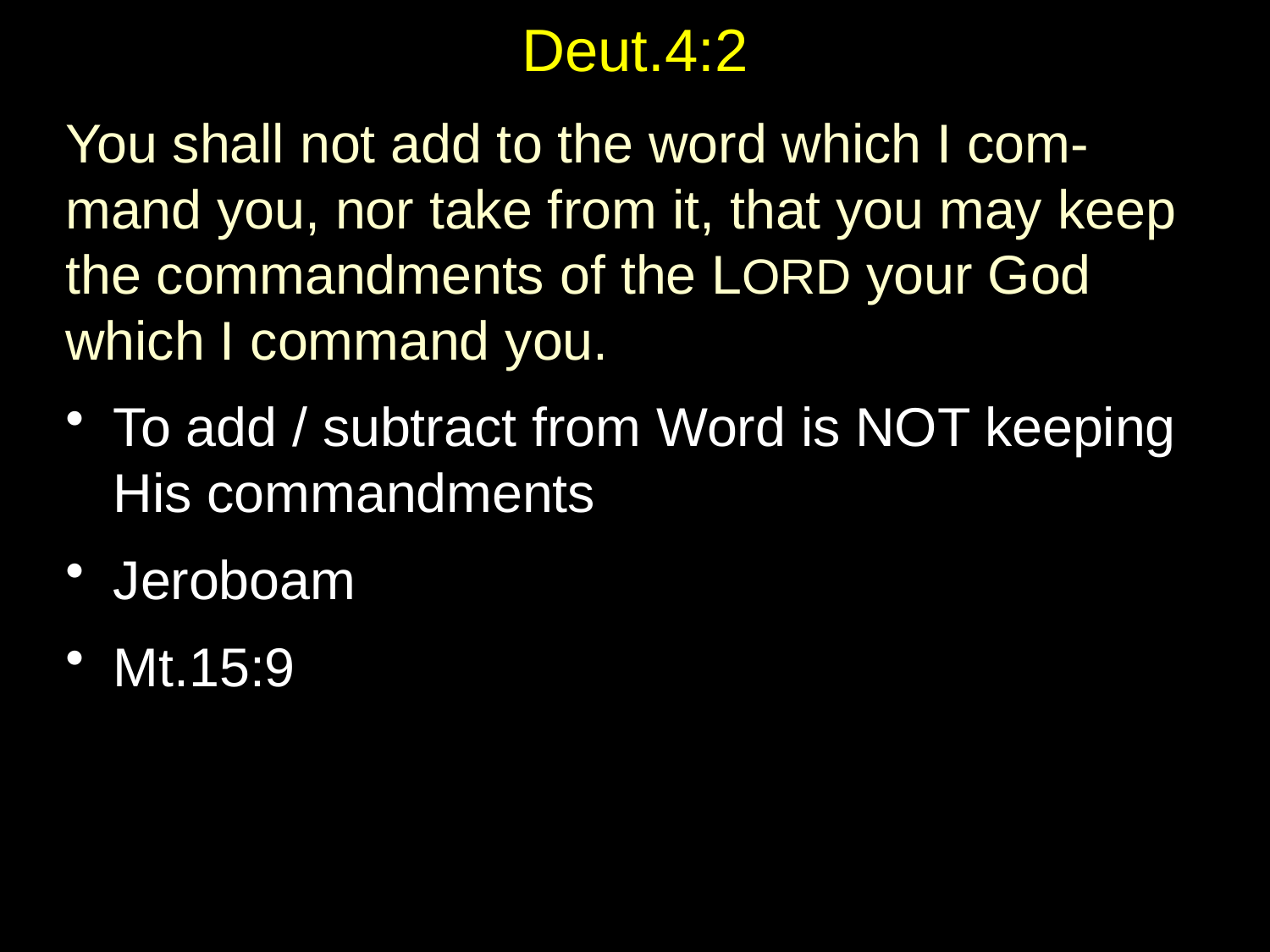

# Deut.4:2
You shall not add to the word which I com-mand you, nor take from it, that you may keep the commandments of the LORD your God which I command you.
To add / subtract from Word is NOT keeping His commandments
Jeroboam
Mt.15:9